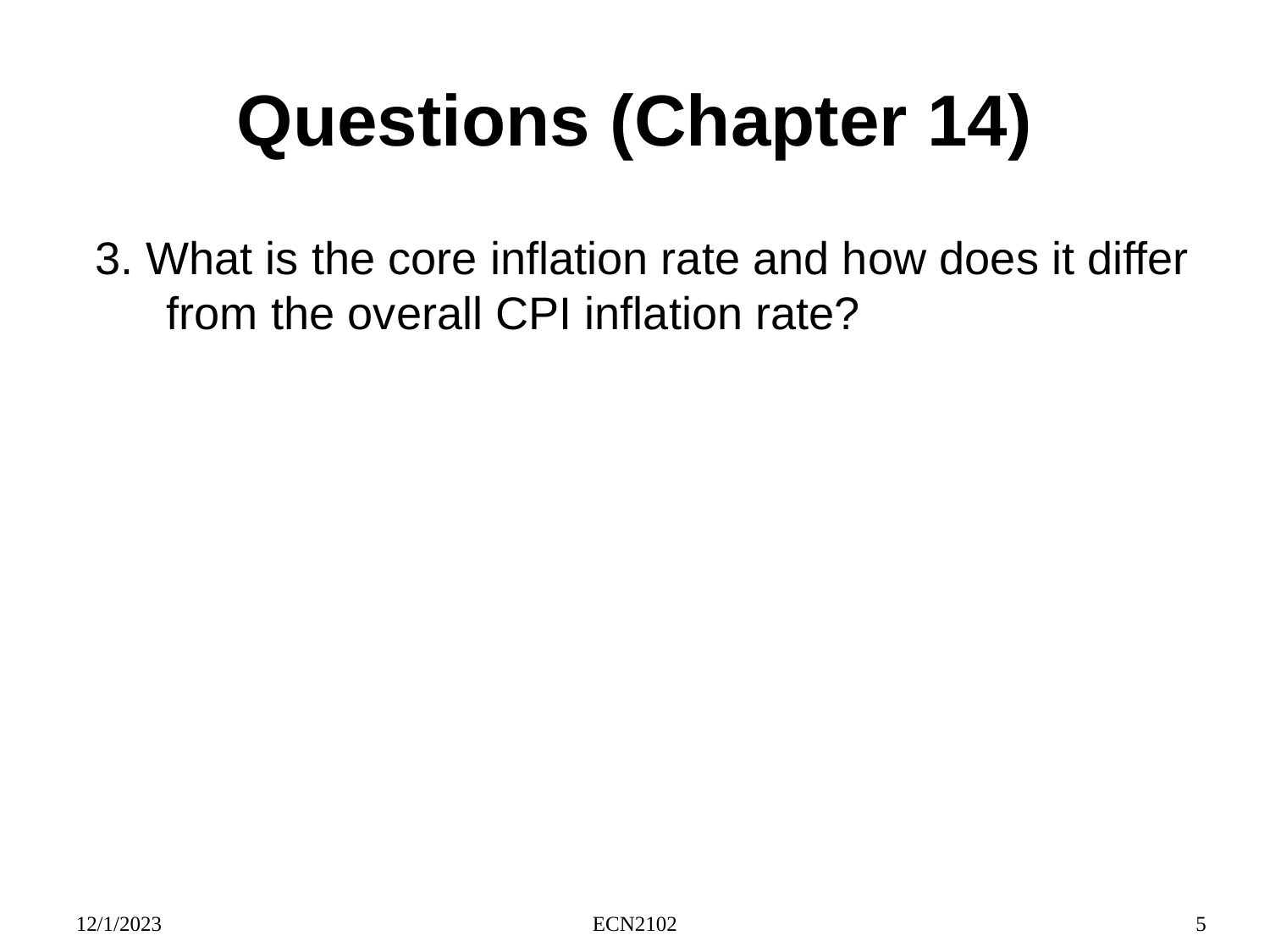

# Questions (Chapter 14)
3. What is the core inflation rate and how does it differ from the overall CPI inflation rate?
12/1/2023
ECN2102
5